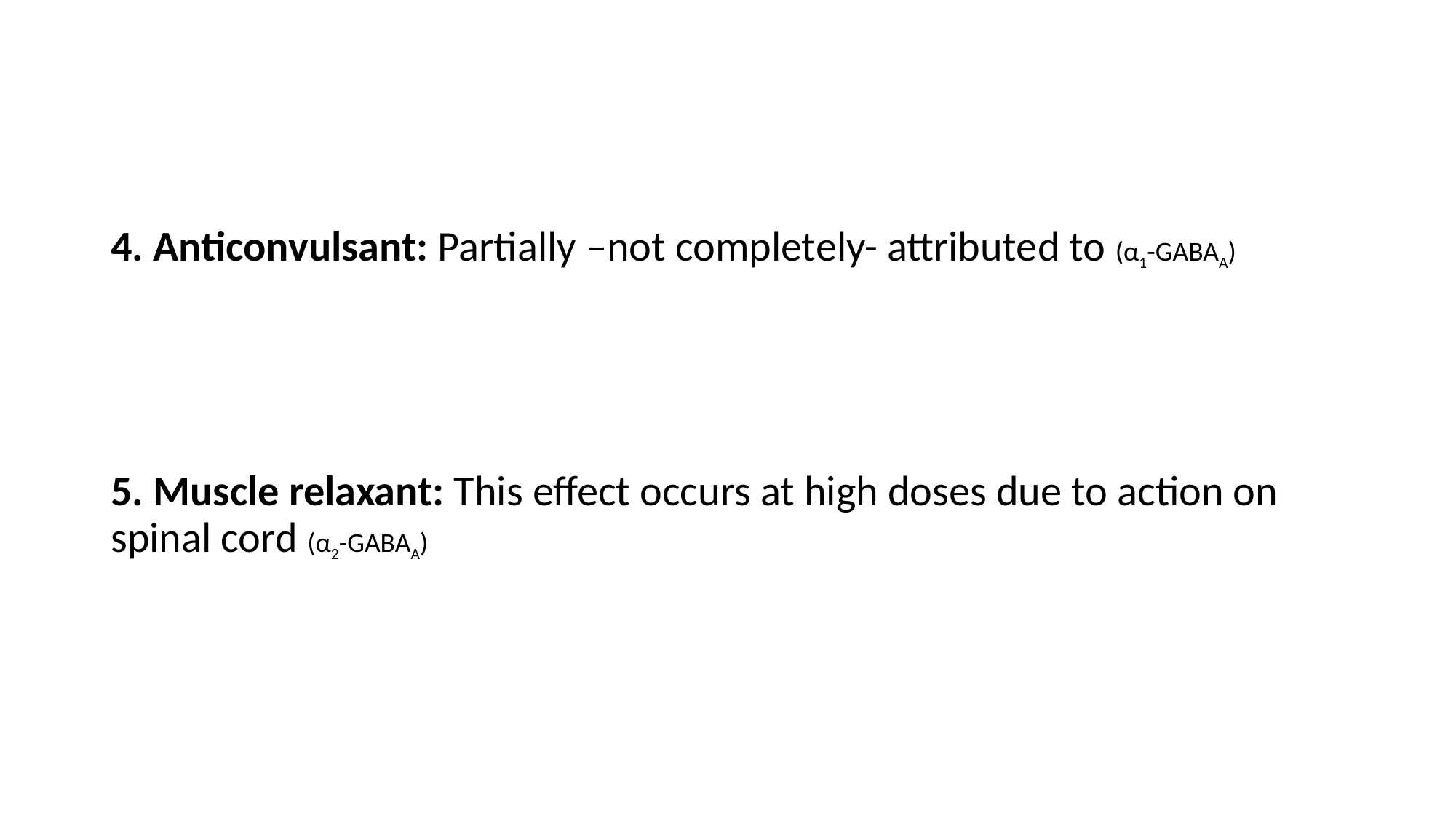

#
4. Anticonvulsant: Partially –not completely- attributed to (α1-GABAA)

5. Muscle relaxant: This effect occurs at high doses due to action on spinal cord (α2-GABAA)